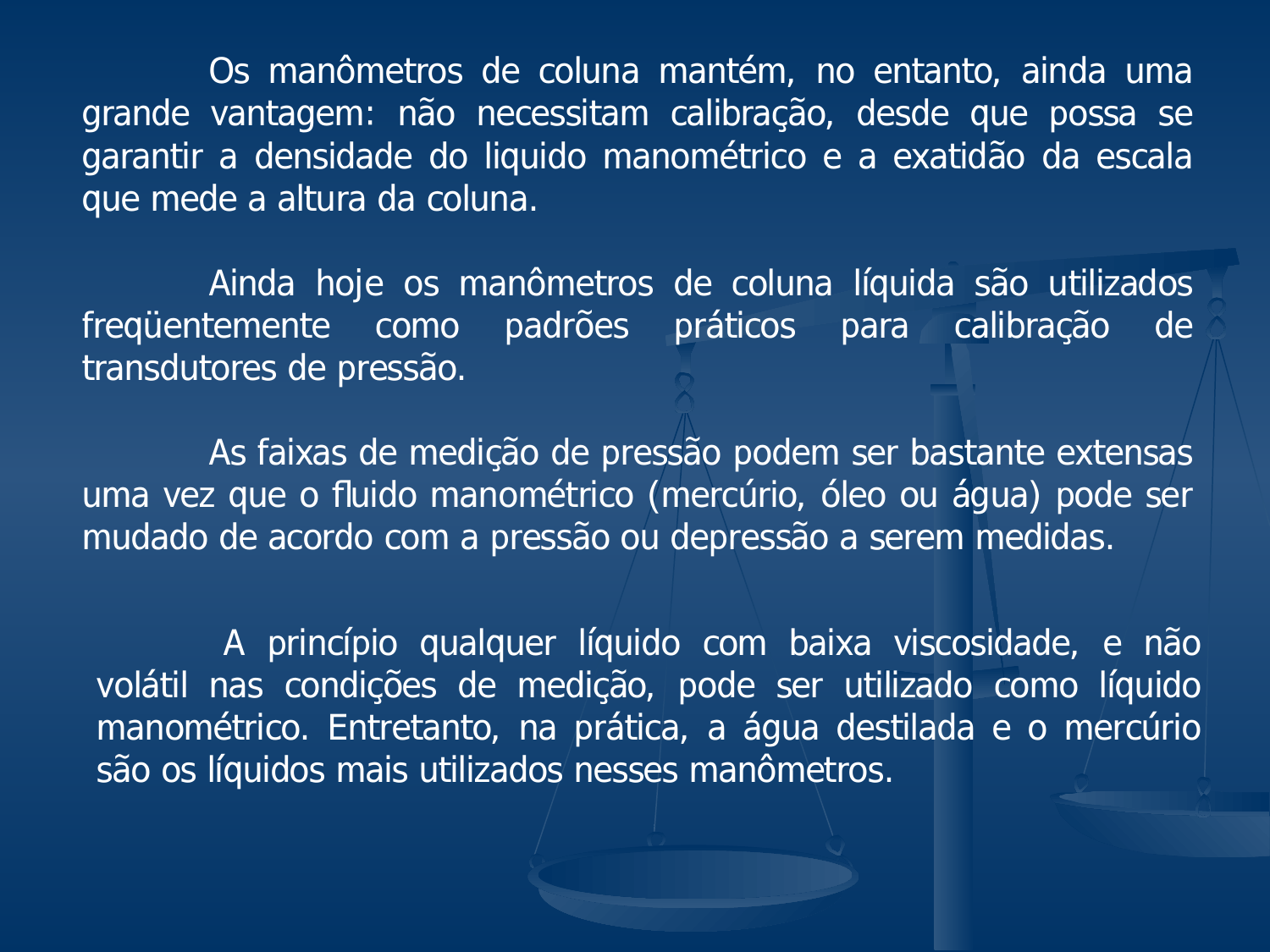

Os manômetros de coluna mantém, no entanto, ainda uma grande vantagem: não necessitam calibração, desde que possa se garantir a densidade do liquido manométrico e a exatidão da escala que mede a altura da coluna.

	Ainda hoje os manômetros de coluna líquida são utilizados freqüentemente como padrões práticos para calibração de transdutores de pressão.

	As faixas de medição de pressão podem ser bastante extensas uma vez que o fluido manométrico (mercúrio, óleo ou água) pode ser mudado de acordo com a pressão ou depressão a serem medidas.
	A princípio qualquer líquido com baixa viscosidade, e não volátil nas condições de medição, pode ser utilizado como líquido manométrico. Entretanto, na prática, a água destilada e o mercúrio são os líquidos mais utilizados nesses manômetros.